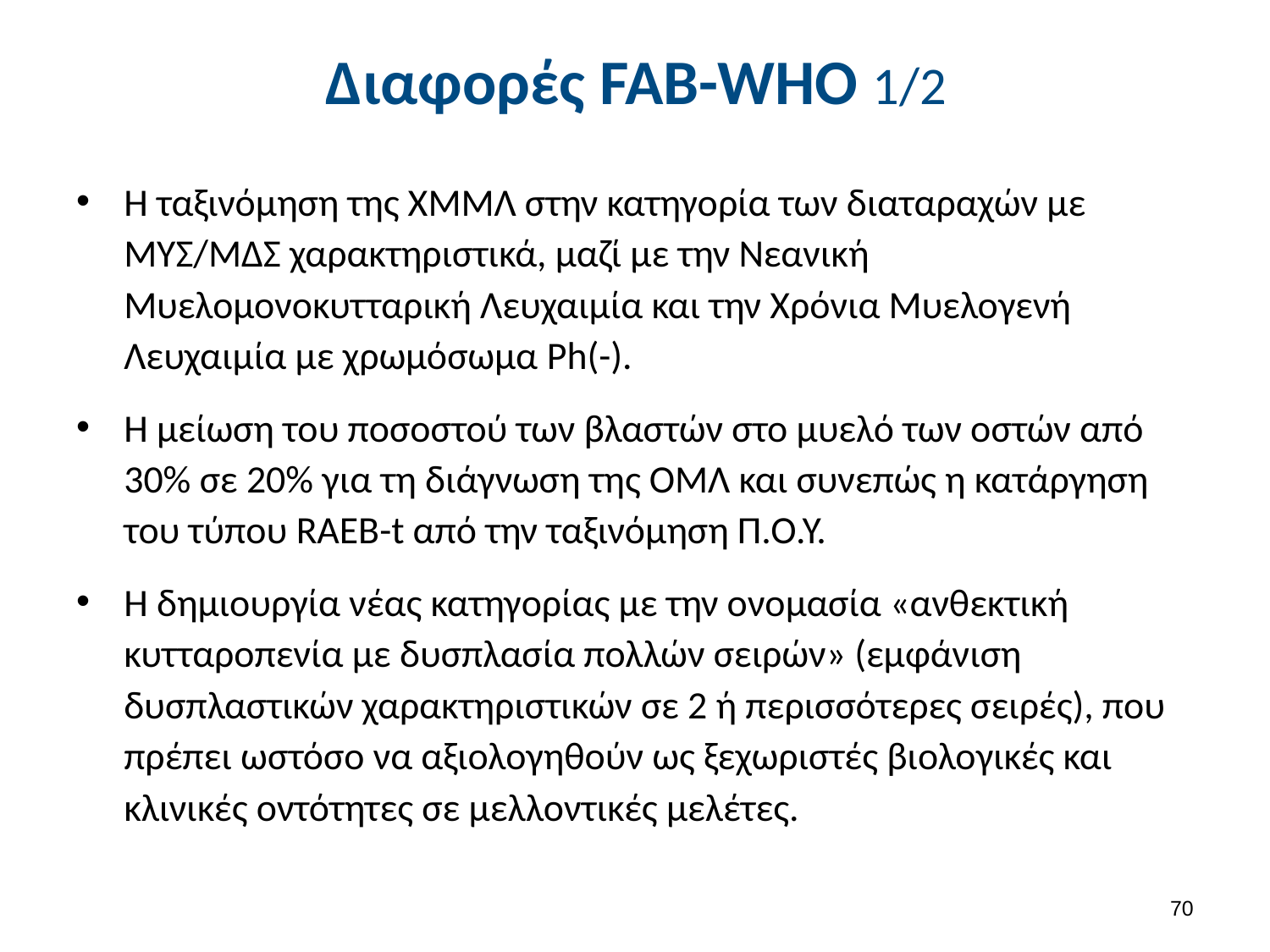

# Διαφορές FAB-WHO 1/2
Η ταξινόμηση της ΧΜΜΛ στην κατηγορία των διαταραχών με ΜΥΣ/ΜΔΣ χαρακτηριστικά, μαζί με την Νεανική Μυελομονοκυτταρική Λευχαιμία και την Χρόνια Μυελογενή Λευχαιμία με χρωμόσωμα Ph(-).
H μείωση του ποσοστού των βλαστών στο μυελό των οστών από 30% σε 20% για τη διάγνωση της ΟΜΛ και συνεπώς η κατάργηση του τύπου RAEB-t από την ταξινόμηση Π.Ο.Υ.
Η δημιουργία νέας κατηγορίας με την ονομασία «ανθεκτική κυτταροπενία με δυσπλασία πολλών σειρών» (εμφάνιση δυσπλαστικών χαρακτηριστικών σε 2 ή περισσότερες σειρές), που πρέπει ωστόσο να αξιολογηθούν ως ξεχωριστές βιολογικές και κλινικές οντότητες σε μελλοντικές μελέτες.
70